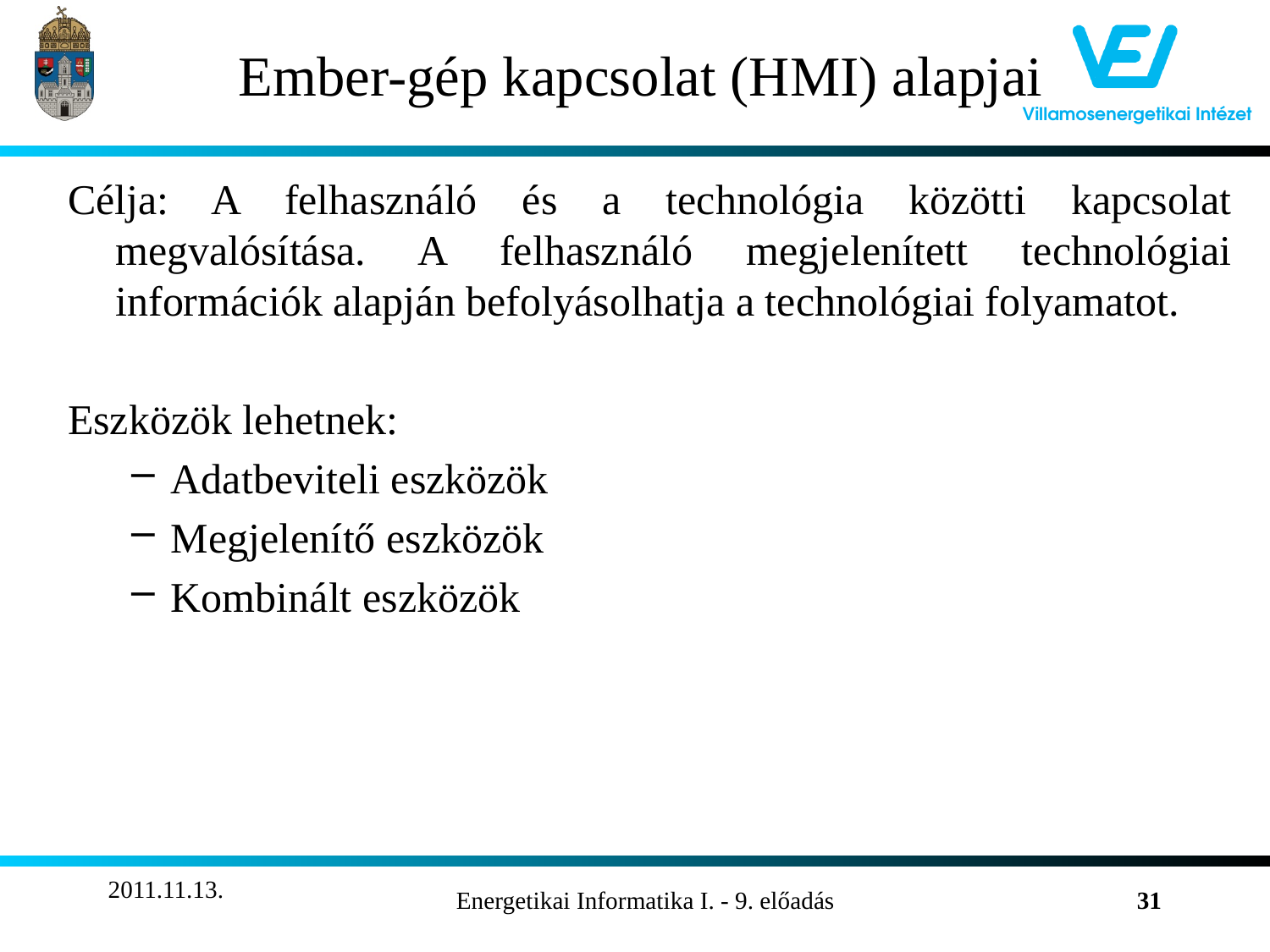

# Ember-gép kapcsolat (HMI) alapjai
Célja: A felhasználó és a technológia közötti kapcsolat megvalósítása. A felhasználó megjelenített technológiai információk alapján befolyásolhatja a technológiai folyamatot.

Eszközök lehetnek:
Adatbeviteli eszközök
Megjelenítő eszközök
Kombinált eszközök
2011.11.13.
Energetikai Informatika I. - 9. előadás
31